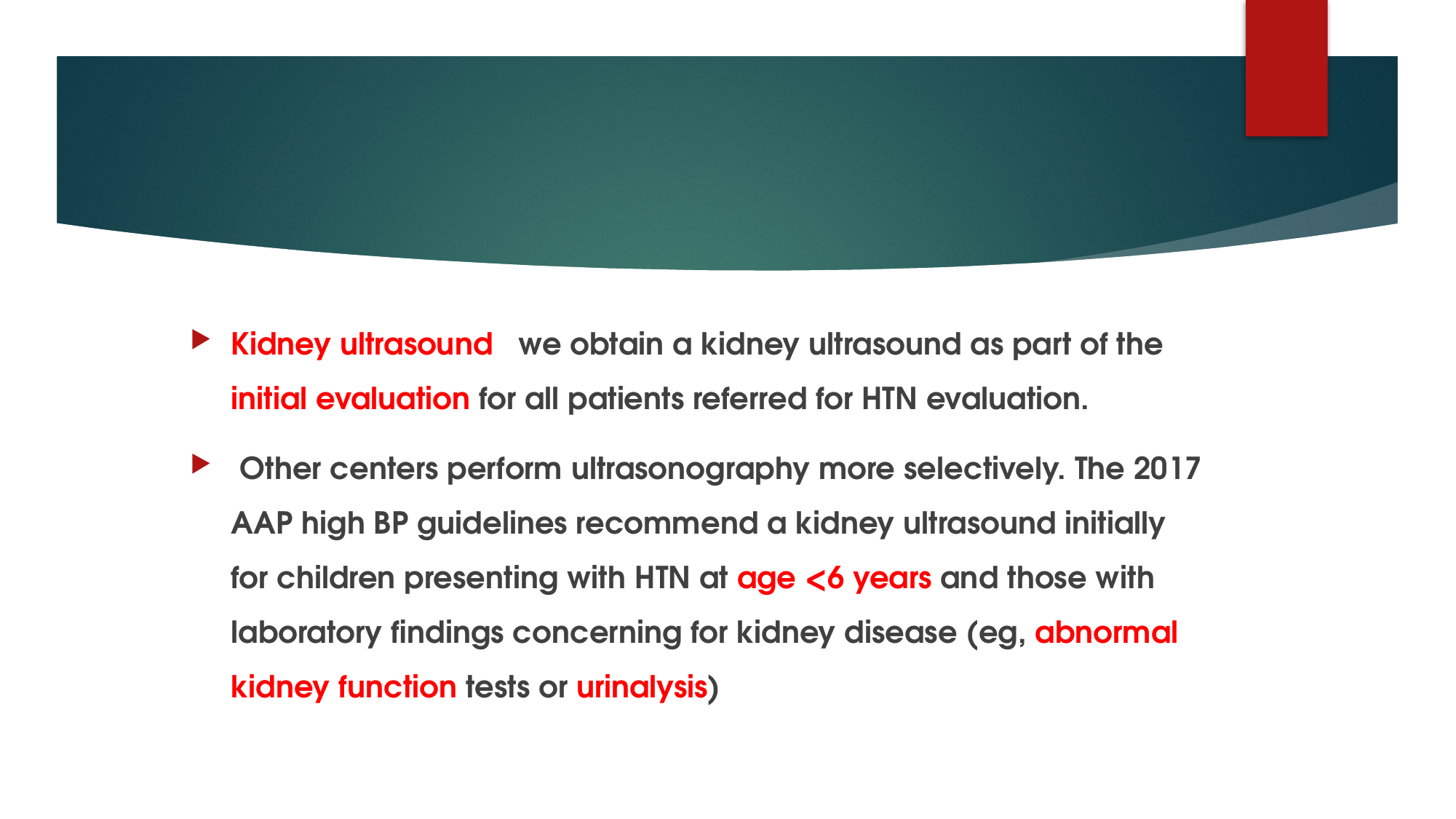

#
Kidney ultrasound   we obtain a kidney ultrasound as part of the initial evaluation for all patients referred for HTN evaluation.
 Other centers perform ultrasonography more selectively. The 2017 AAP high BP guidelines recommend a kidney ultrasound initially for children presenting with HTN at age <6 years and those with laboratory findings concerning for kidney disease (eg, abnormal kidney function tests or urinalysis)